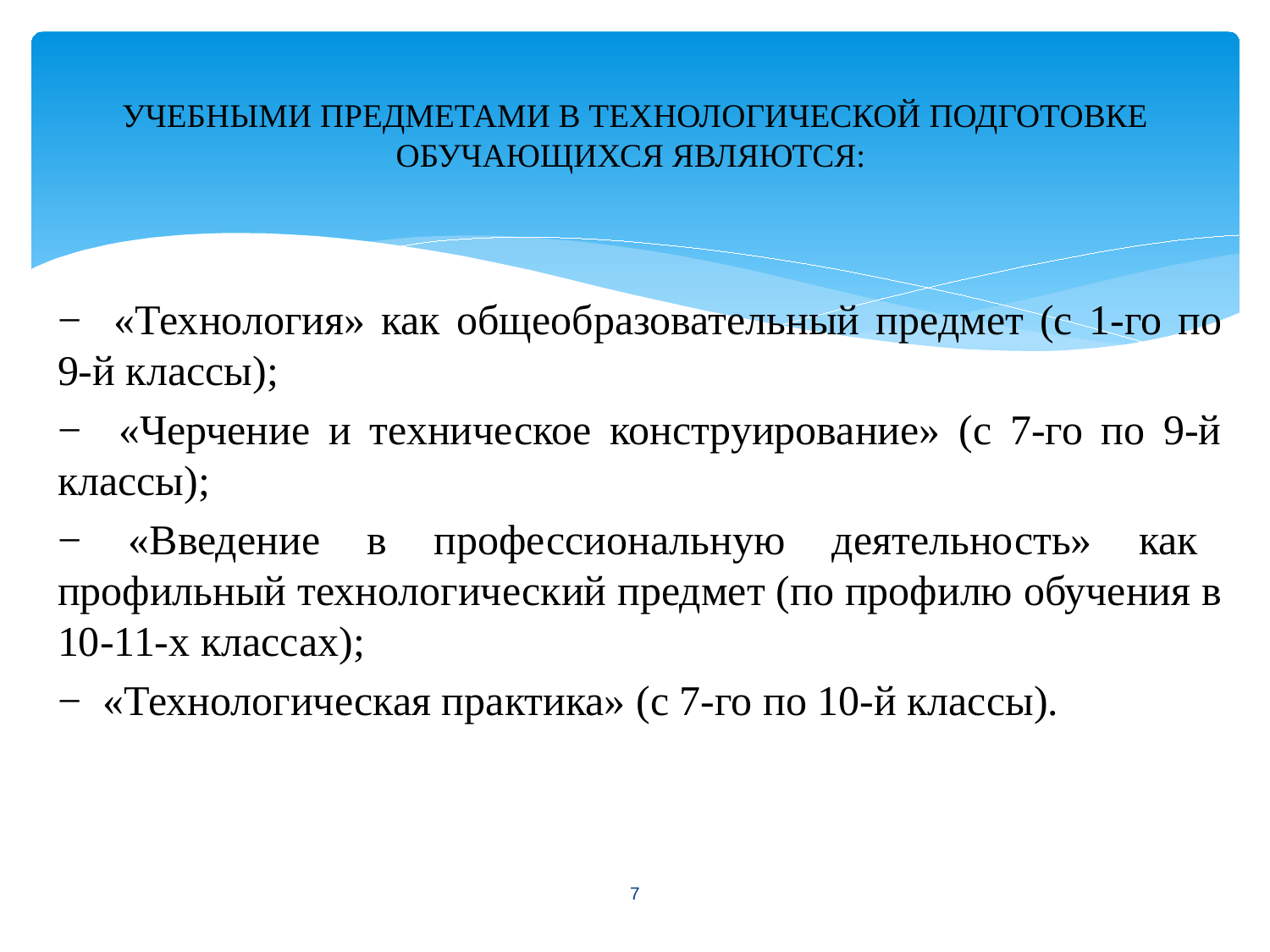

# УЧЕБНЫМИ ПРЕДМЕТАМИ В ТЕХНОЛОГИЧЕСКОЙ ПОДГОТОВКЕ ОБУЧАЮЩИХСЯ ЯВЛЯЮТСЯ:
−  «Технология» как общеобразовательный предмет (с 1-го по 9-й классы);
−  «Черчение и техническое конструирование» (с 7-го по 9-й классы);
−  «Введение  в  профессиональную  деятельность»  как  профильный технологический предмет (по профилю обучения в 10-11-х классах);
−  «Технологическая практика» (с 7-го по 10-й классы).

7